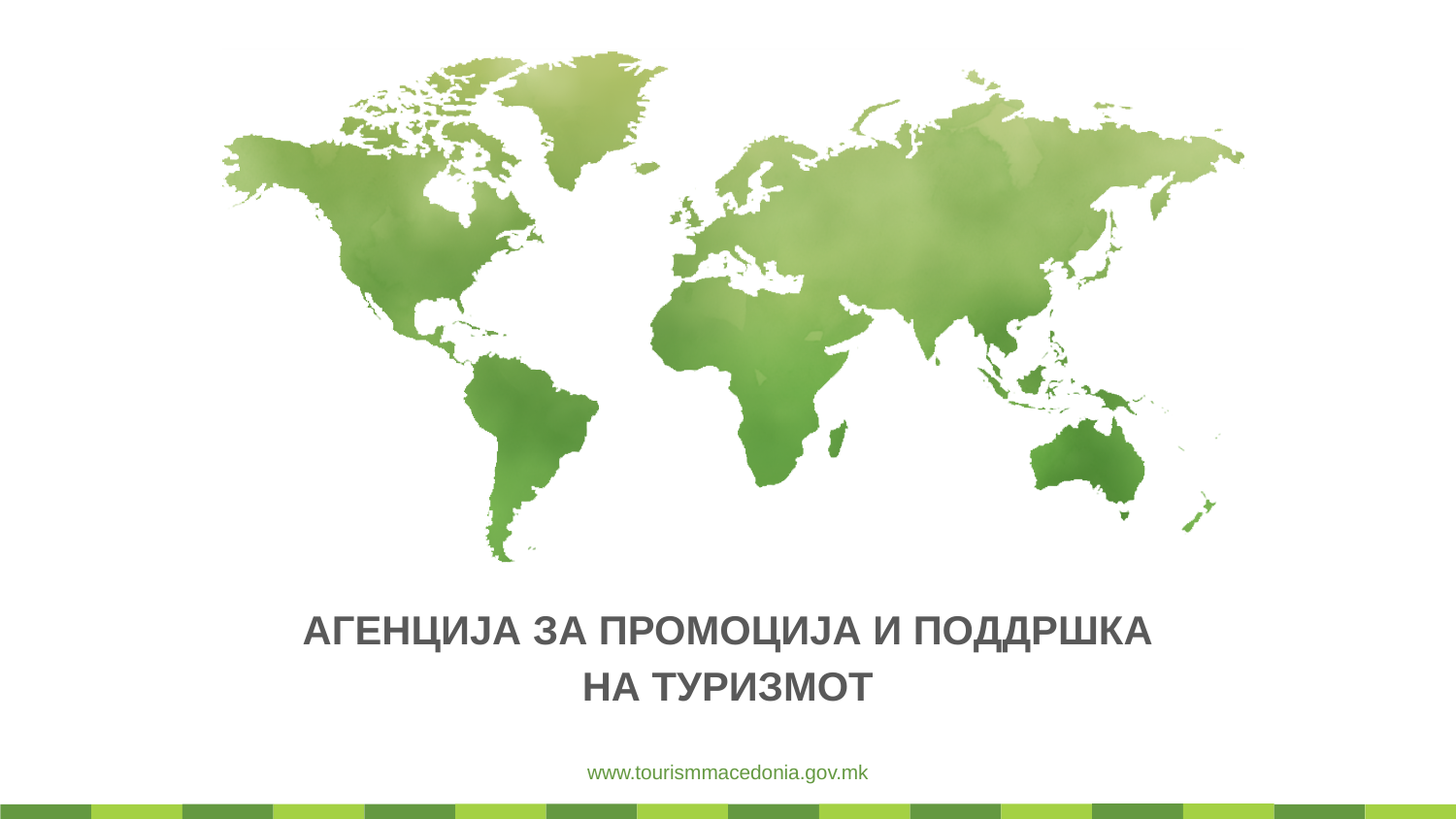

АГЕНЦИЈА ЗА ПРОМОЦИЈА И ПОДДРШКА
НА ТУРИЗМОТ
www.tourismmacedonia.gov.mk